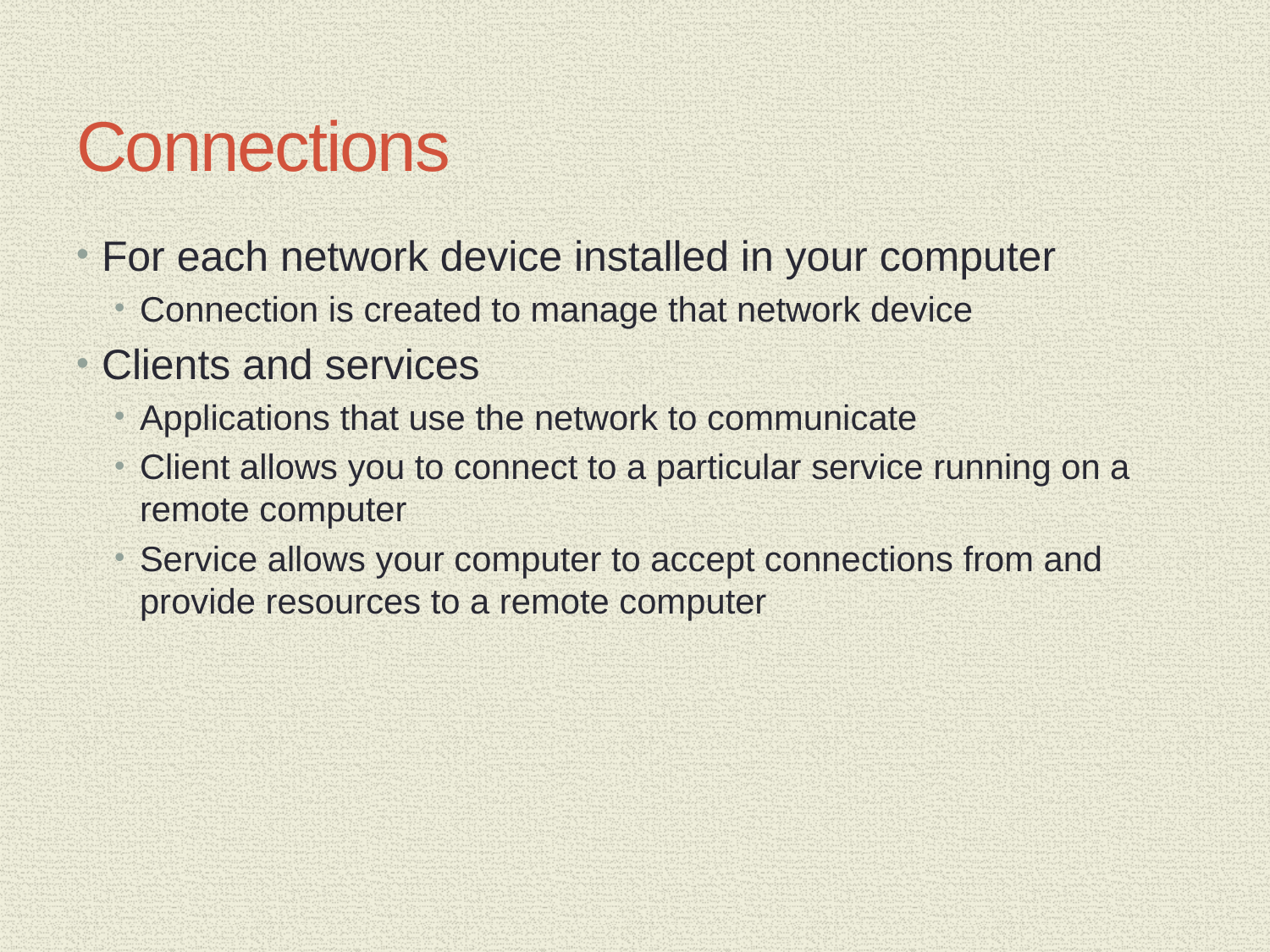

# Connections
For each network device installed in your computer
Connection is created to manage that network device
Clients and services
Applications that use the network to communicate
Client allows you to connect to a particular service running on a remote computer
Service allows your computer to accept connections from and provide resources to a remote computer